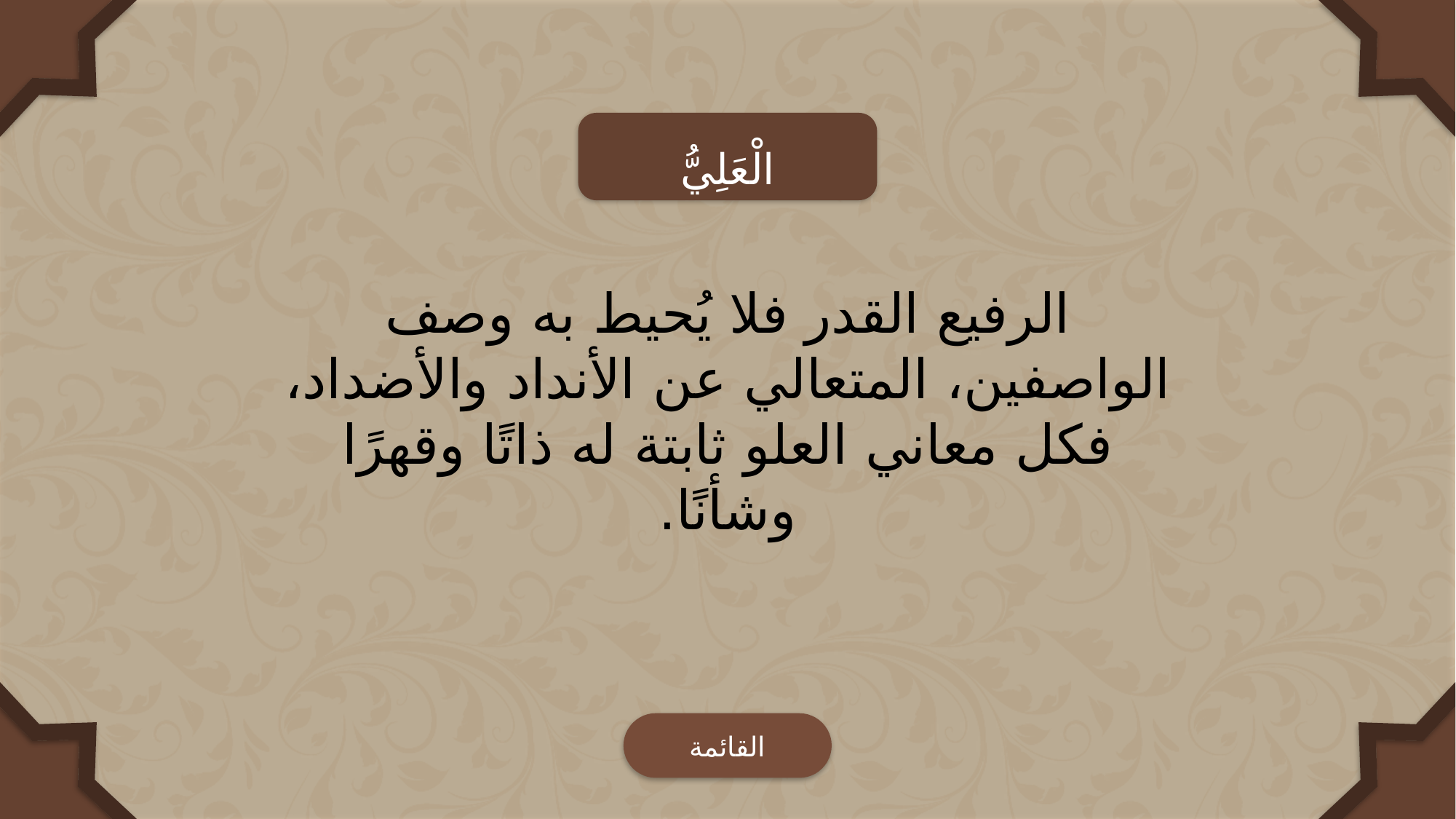

الْعَلِيُّ
الرفيع القدر فلا يُحيط به وصف الواصفين، المتعالي عن الأنداد والأضداد، فكل معاني العلو ثابتة له ذاتًا وقهرًا وشأنًا.

القائمة